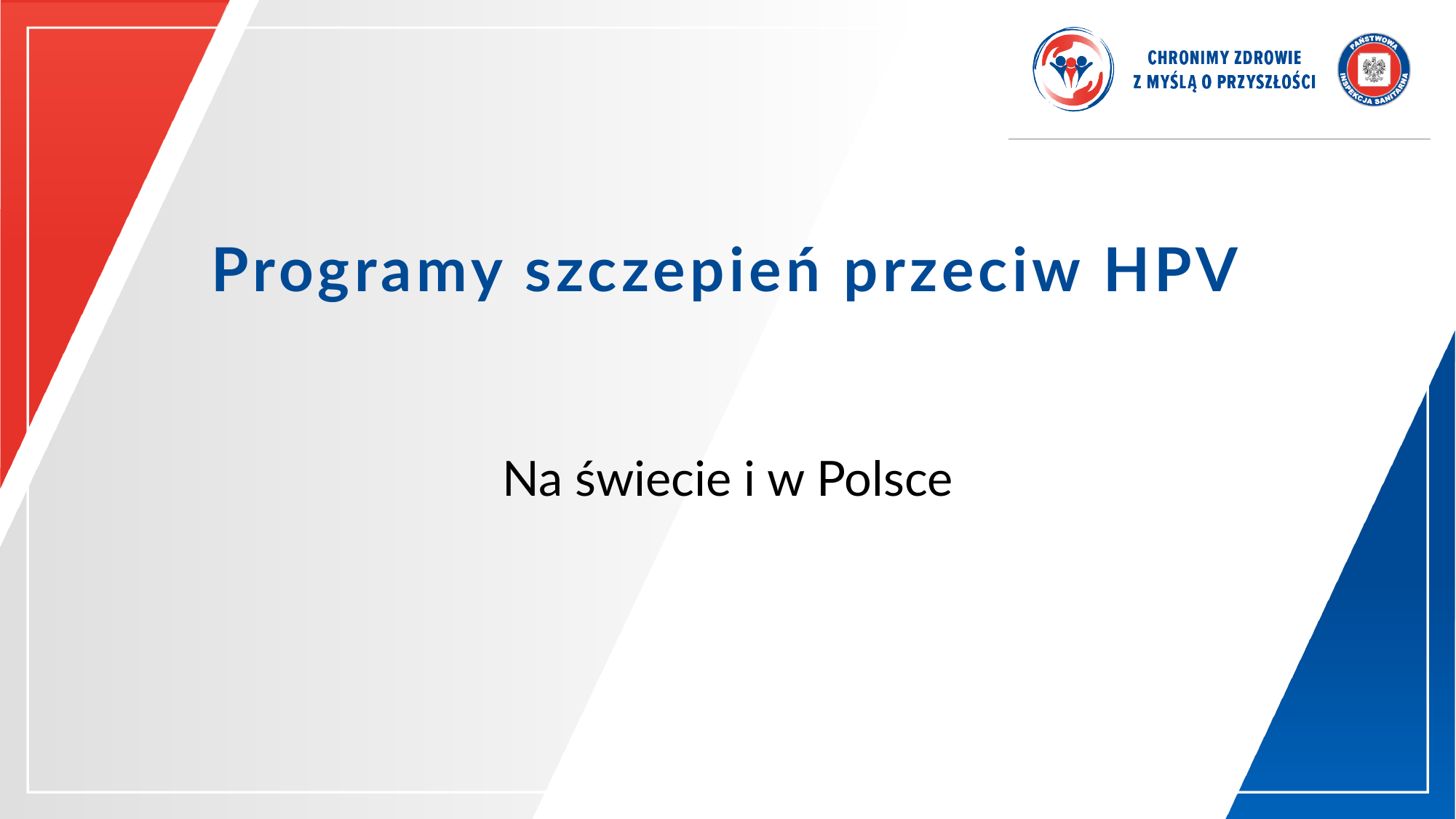

# Programy szczepień przeciw HPV
Na świecie i w Polsce